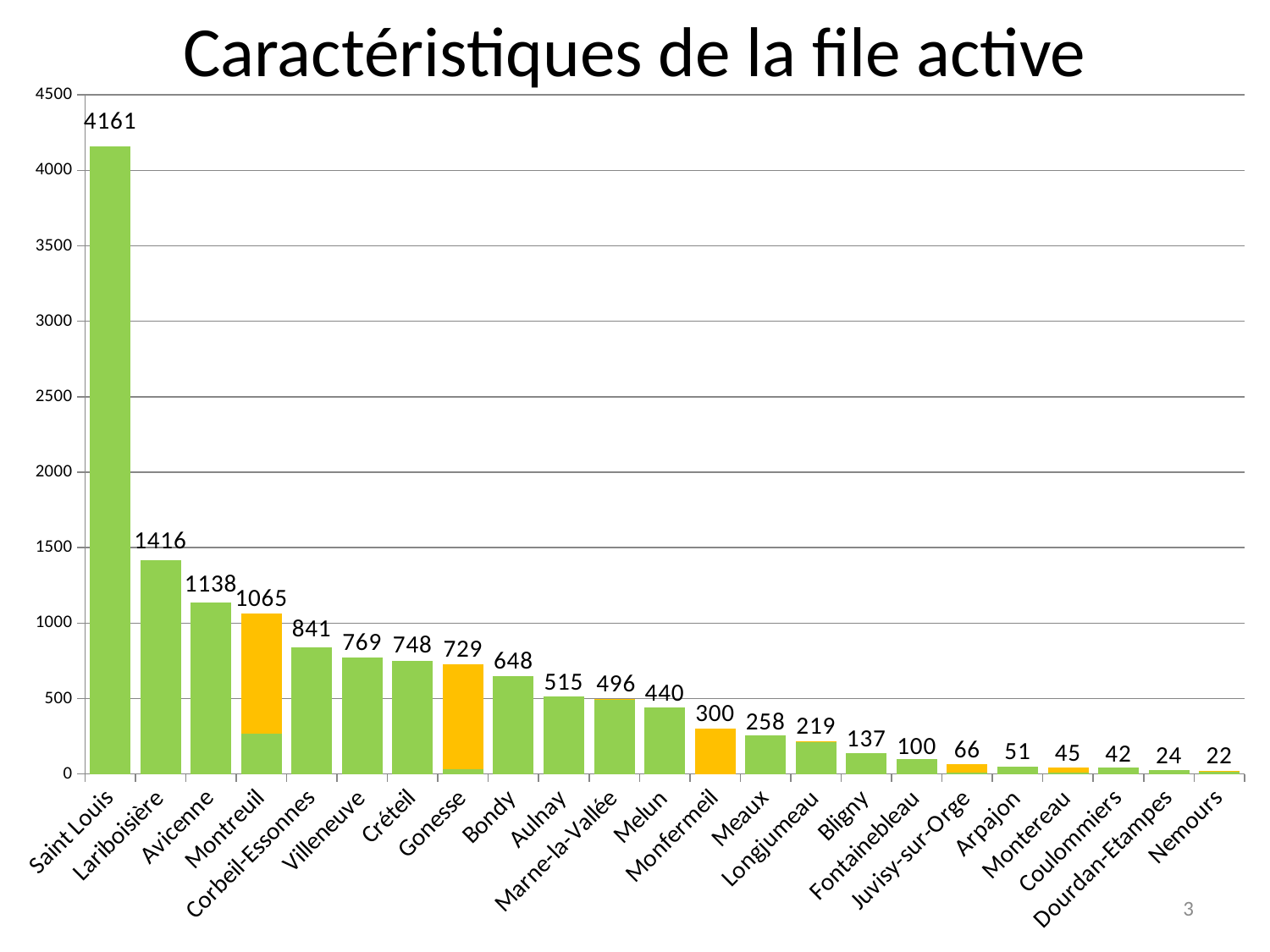

Caractéristiques de la file active

### Chart

| Category | File active Nadis | File active non validée |
|---|---|---|
| Saint Louis | 4161.0 | 0.0 |
| Lariboisière | 1416.0 | 0.0 |
| Avicenne | 1138.0 | 0.0 |
| Montreuil | 265.0 | 800.0 |
| Corbeil-Essonnes | 841.0 | 0.0 |
| Villeneuve | 769.0 | 0.0 |
| Créteil | 748.0 | 0.0 |
| Gonesse | 29.0 | 700.0 |
| Bondy | 648.0 | 0.0 |
| Aulnay | 515.0 | 0.0 |
| Marne-la-Vallée | 492.0 | 4.0 |
| Melun | 440.0 | 0.0 |
| Monfermeil | 0.0 | 300.0 |
| Meaux | 258.0 | 0.0 |
| Longjumeau | 217.0 | 2.0 |
| Bligny | 137.0 | 0.0 |
| Fontainebleau | 100.0 | 0.0 |
| Juvisy-sur-Orge | 11.0 | 55.0 |
| Arpajon | 51.0 | 0.0 |
| Montereau | 11.0 | 34.0 |
| Coulommiers | 42.0 | 0.0 |
| Dourdan-Etampes | 24.0 | 0.0 |
| Nemours | 17.0 | 5.0 |
3